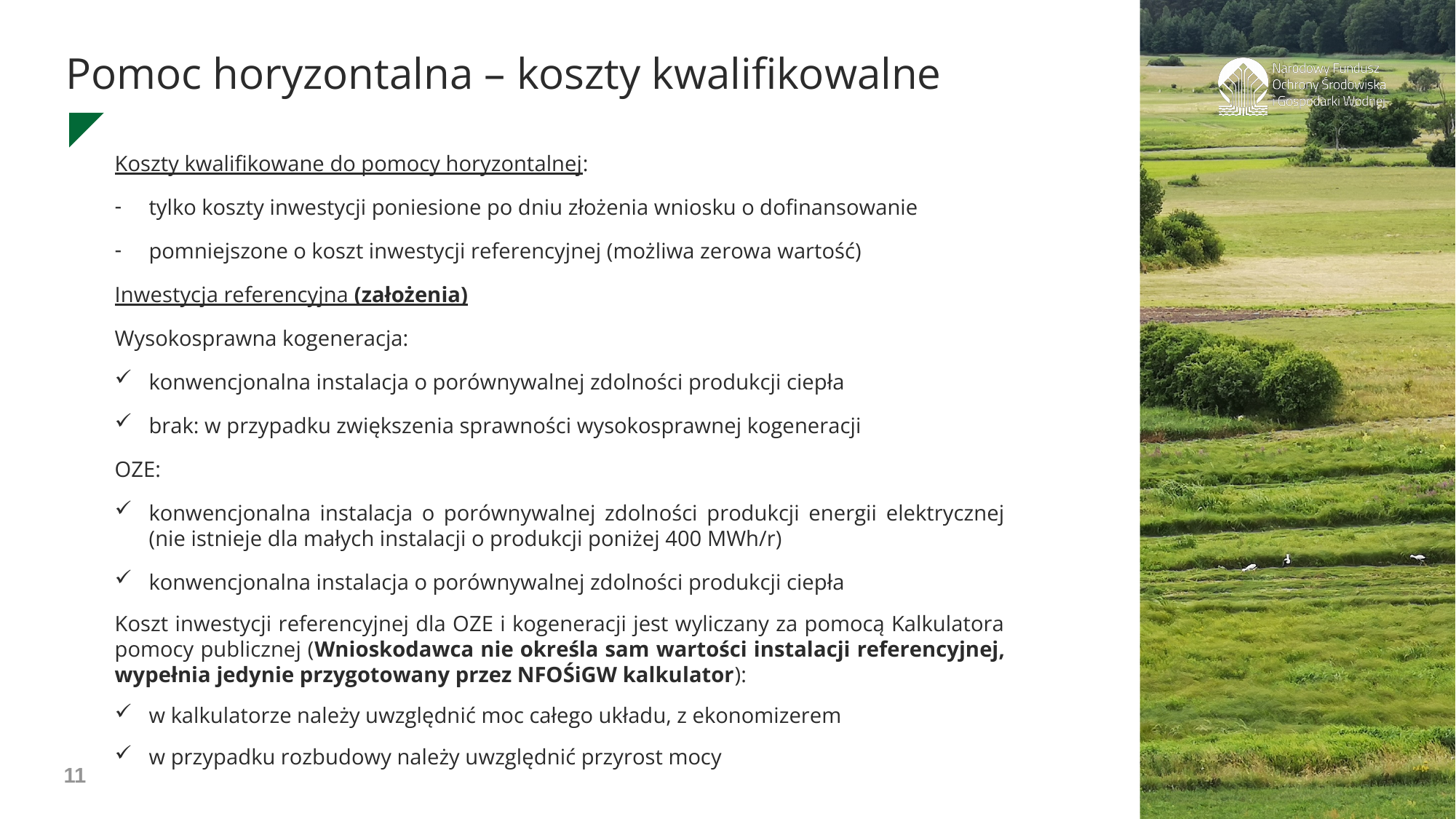

Pomoc horyzontalna – koszty kwalifikowalne

Koszty kwalifikowane do pomocy horyzontalnej:
tylko koszty inwestycji poniesione po dniu złożenia wniosku o dofinansowanie
pomniejszone o koszt inwestycji referencyjnej (możliwa zerowa wartość)
Inwestycja referencyjna (założenia)
Wysokosprawna kogeneracja:
konwencjonalna instalacja o porównywalnej zdolności produkcji ciepła
brak: w przypadku zwiększenia sprawności wysokosprawnej kogeneracji
OZE:
konwencjonalna instalacja o porównywalnej zdolności produkcji energii elektrycznej (nie istnieje dla małych instalacji o produkcji poniżej 400 MWh/r)
konwencjonalna instalacja o porównywalnej zdolności produkcji ciepła
Koszt inwestycji referencyjnej dla OZE i kogeneracji jest wyliczany za pomocą Kalkulatora pomocy publicznej (Wnioskodawca nie określa sam wartości instalacji referencyjnej, wypełnia jedynie przygotowany przez NFOŚiGW kalkulator):
w kalkulatorze należy uwzględnić moc całego układu, z ekonomizerem
w przypadku rozbudowy należy uwzględnić przyrost mocy